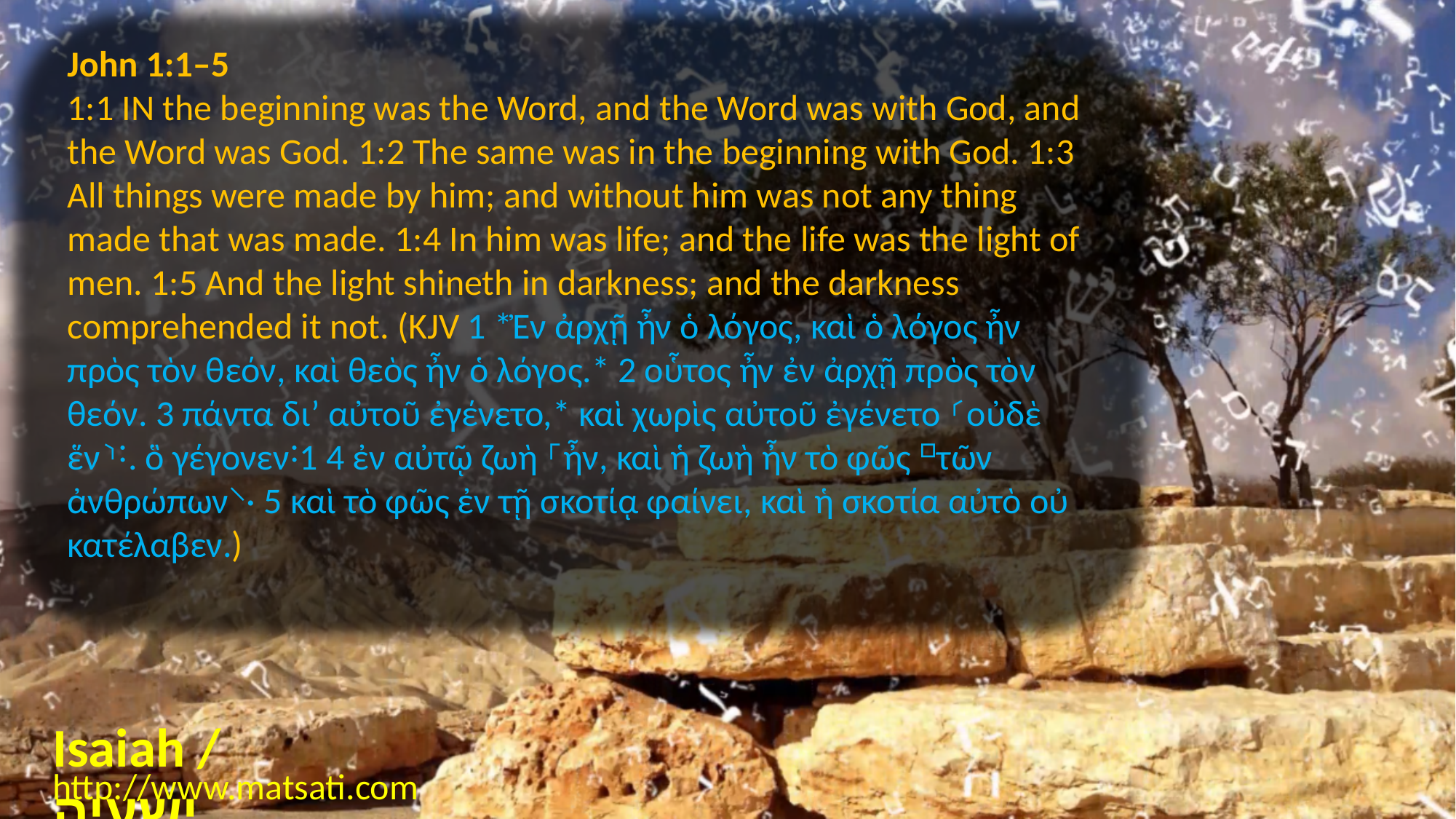

John 1:1–5
1:1 IN the beginning was the Word, and the Word was with God, and the Word was God. 1:2 The same was in the beginning with God. 1:3 All things were made by him; and without him was not any thing made that was made. 1:4 In him was life; and the life was the light of men. 1:5 And the light shineth in darkness; and the darkness comprehended it not. (KJV 1 *Ἐν ἀρχῇ ἦν ὁ λόγος, καὶ ὁ λόγος ἦν πρὸς τὸν θεόν, καὶ θεὸς ἦν ὁ λόγος.* 2 οὗτος ἦν ἐν ἀρχῇ πρὸς τὸν θεόν. 3 πάντα διʼ αὐτοῦ ἐγένετο,* καὶ χωρὶς αὐτοῦ ἐγένετο ⸂οὐδὲ ἕν⸃˸. ὃ γέγονεν˸1 4 ἐν αὐτῷ ζωὴ ⸀ἦν, καὶ ἡ ζωὴ ἦν τὸ φῶς ⸋τῶν ἀνθρώπων⸌· 5 καὶ τὸ φῶς ἐν τῇ σκοτίᾳ φαίνει, καὶ ἡ σκοτία αὐτὸ οὐ κατέλαβεν.)
Isaiah / ישעיה
http://www.matsati.com